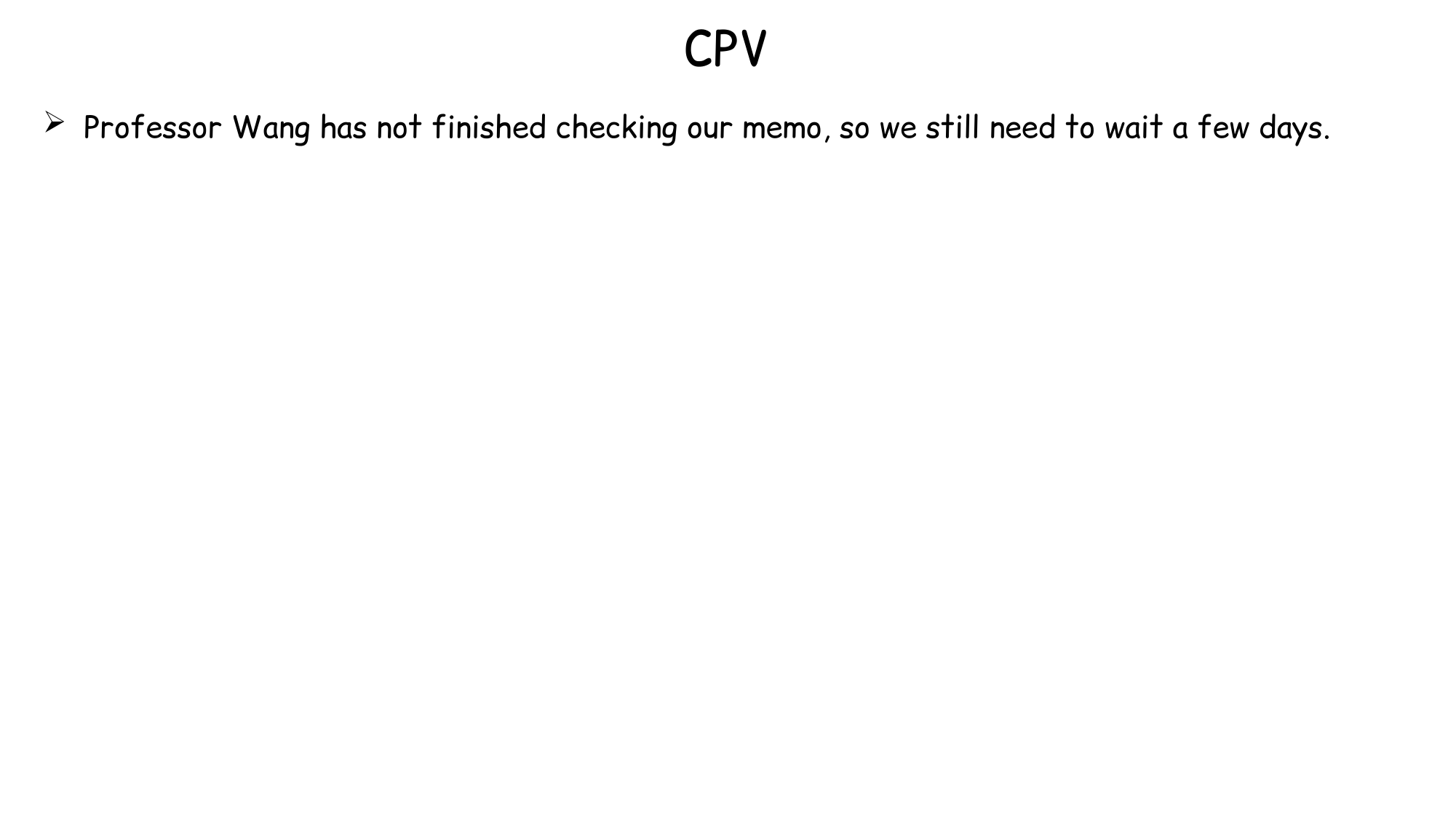

CPV
Professor Wang has not finished checking our memo, so we still need to wait a few days.